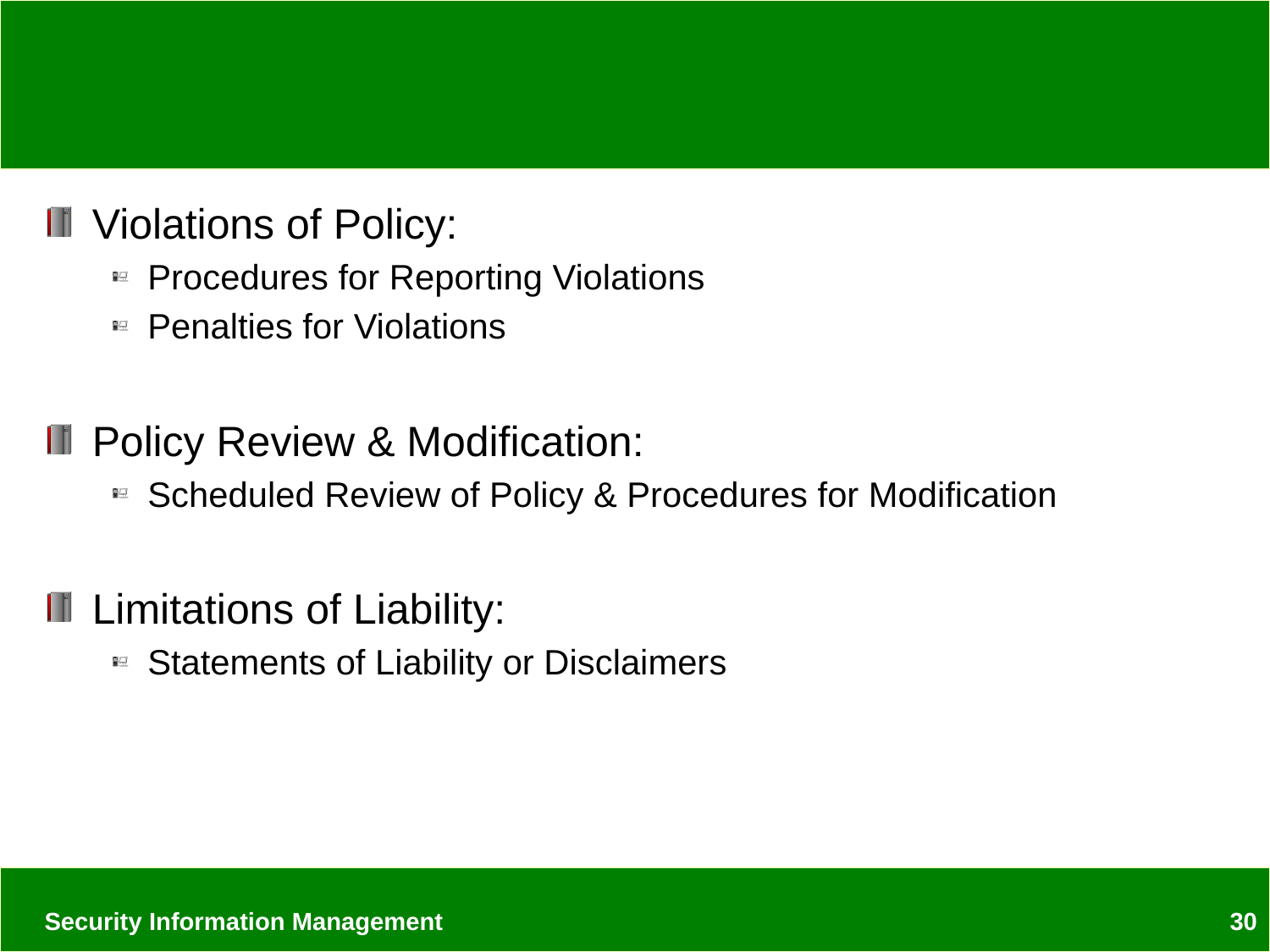

#
Violations of Policy:
Procedures for Reporting Violations
Penalties for Violations

Policy Review & Modification:
Scheduled Review of Policy & Procedures for Modification

Limitations of Liability:
Statements of Liability or Disclaimers
Security Information Management
30